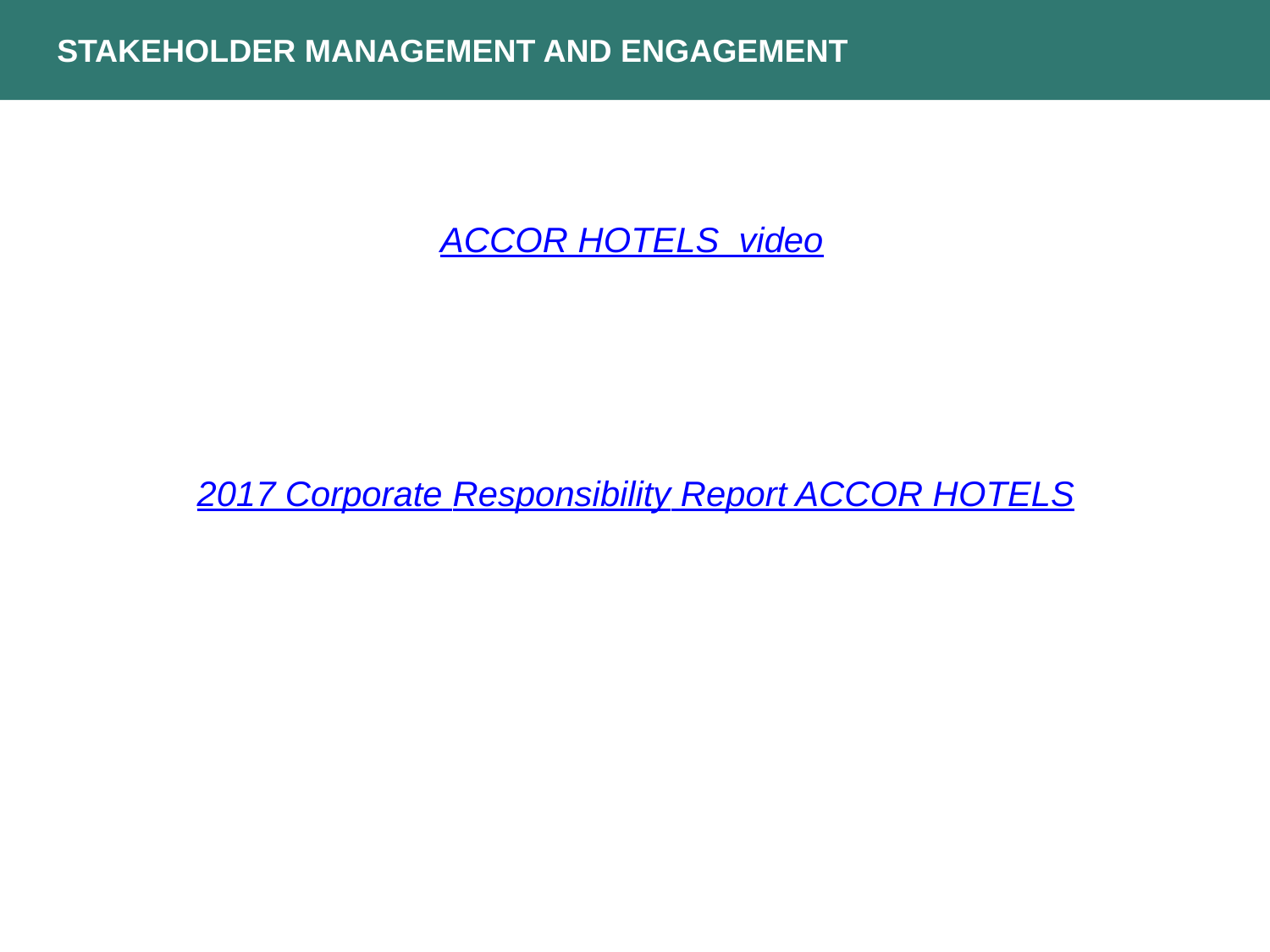

STAKEHOLDER MANAGEMENT AND ENGAGEMENT

			ACCOR HOTELS  video

2017 Corporate Responsibility Report ACCOR HOTELS